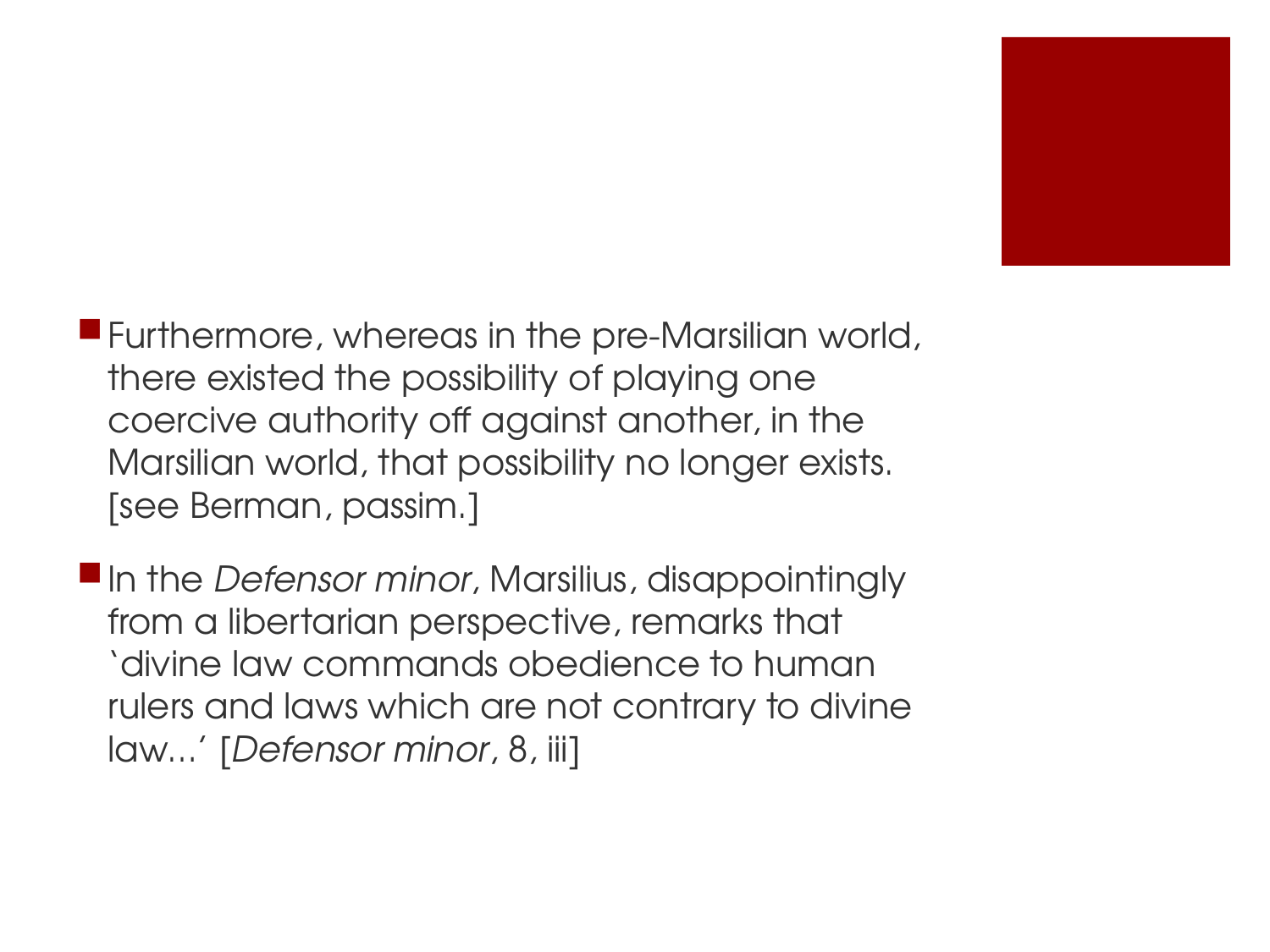

#
Furthermore, whereas in the pre-Marsilian world, there existed the possibility of playing one coercive authority off against another, in the Marsilian world, that possibility no longer exists. [see Berman, passim.]
In the Defensor minor, Marsilius, disappointingly from a libertarian perspective, remarks that ‘divine law commands obedience to human rulers and laws which are not contrary to divine law…’ [Defensor minor, 8, iii]